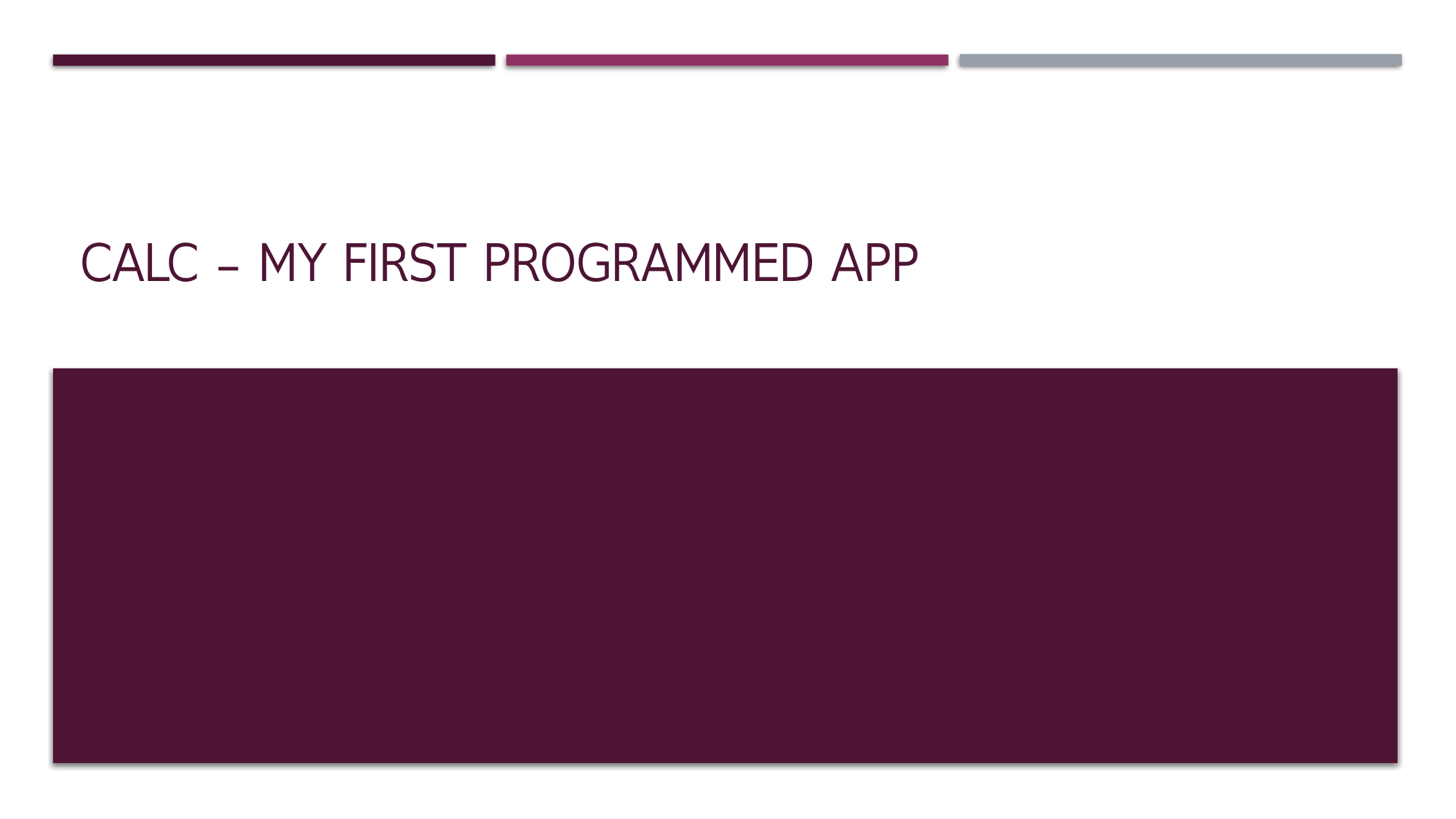

# Calc – My First Programmed APP